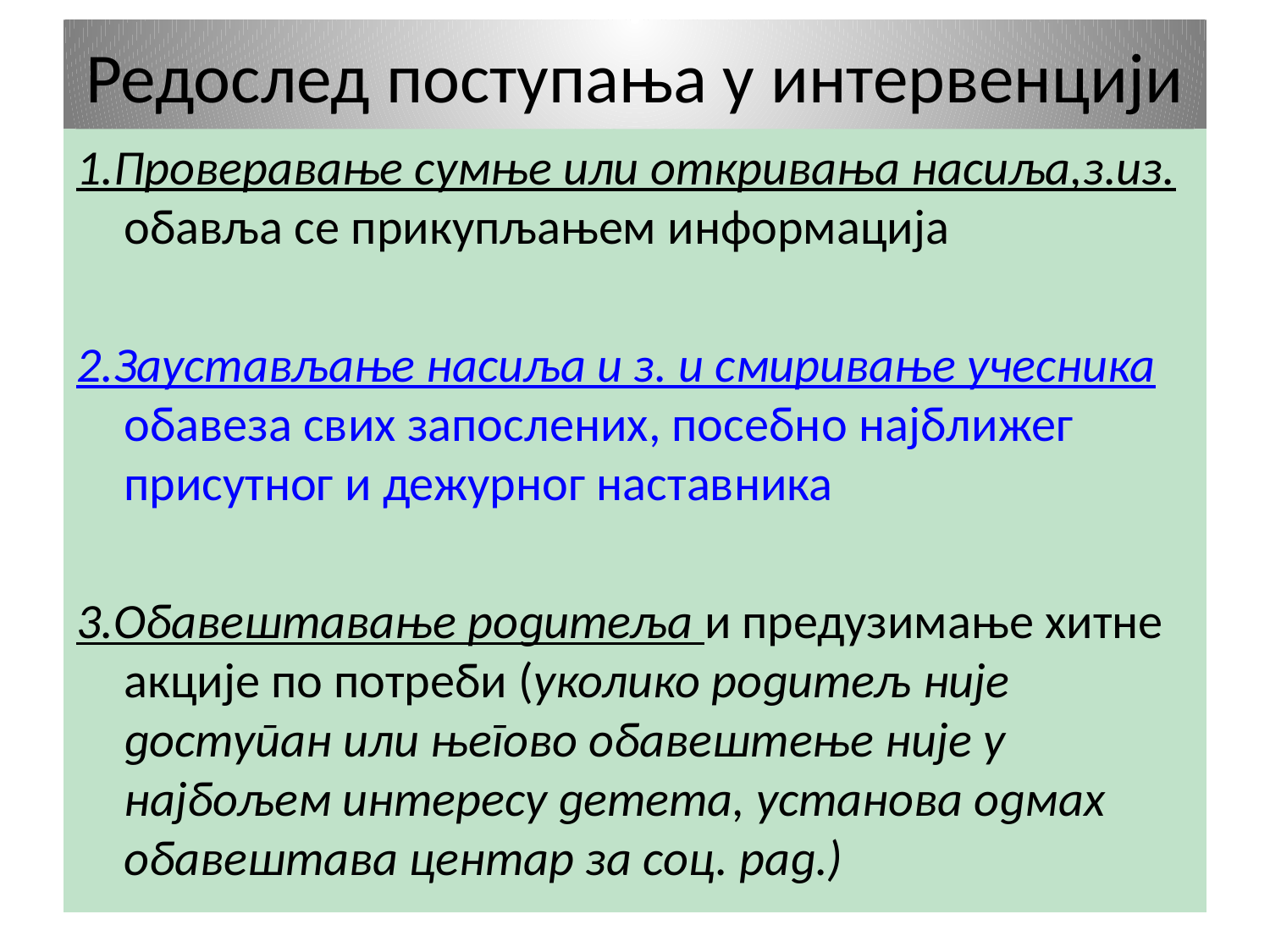

# Редослед поступања у интервенцији
1.Проверавање сумње или откривања насиља,з.из. обавља се прикупљањем информација

2.Заустављање насиља и з. и смиривање учесника обавеза свих запослених, посебно најближег присутног и дежурног наставника

3.Обавештавање родитеља и предузимање хитне акције по потреби (уколико родитељ није доступан или његово обавештење није у најбољем интересу детета, установа одмах обавештава центар за соц. рад.)